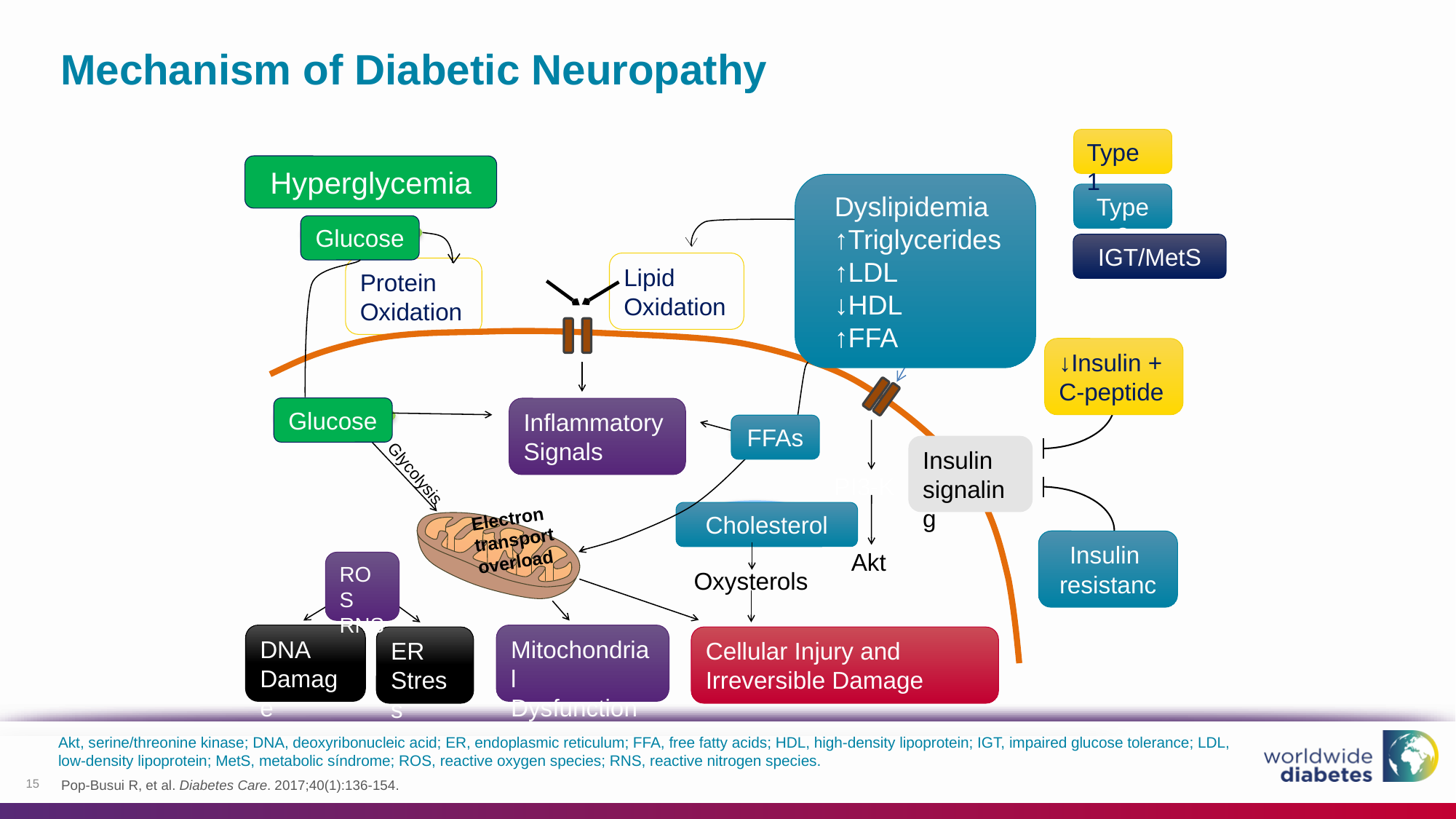

# Mechanism of Diabetic Neuropathy
Type 1
Hyperglycemia
Dyslipidemia
↑Triglycerides
↑LDL
↓HDL
↑FFA
Type 2
Glucose

IGT/MetS

Lipid
Oxidation
Protein
Oxidation

Insulin

↓Insulin +
C-peptide

Glucose
Inflammatory
Signals

FFAs

Insulin
signaling

Glycolysis
PI3-K

Cholesterol

Insulin
resistance
Akt
ROS
RNS
Oxysterols
DNA
Damage
Mitochondrial
Dysfunction
ER
Stress
Cellular Injury and Irreversible Damage
Electron transport overload
Akt, serine/threonine kinase; DNA, deoxyribonucleic acid; ER, endoplasmic reticulum; FFA, free fatty acids; HDL, high-density lipoprotein; IGT, impaired glucose tolerance; LDL, low-density lipoprotein; MetS, metabolic síndrome; ROS, reactive oxygen species; RNS, reactive nitrogen species.
Pop-Busui R, et al. Diabetes Care. 2017;40(1):136-154.
15